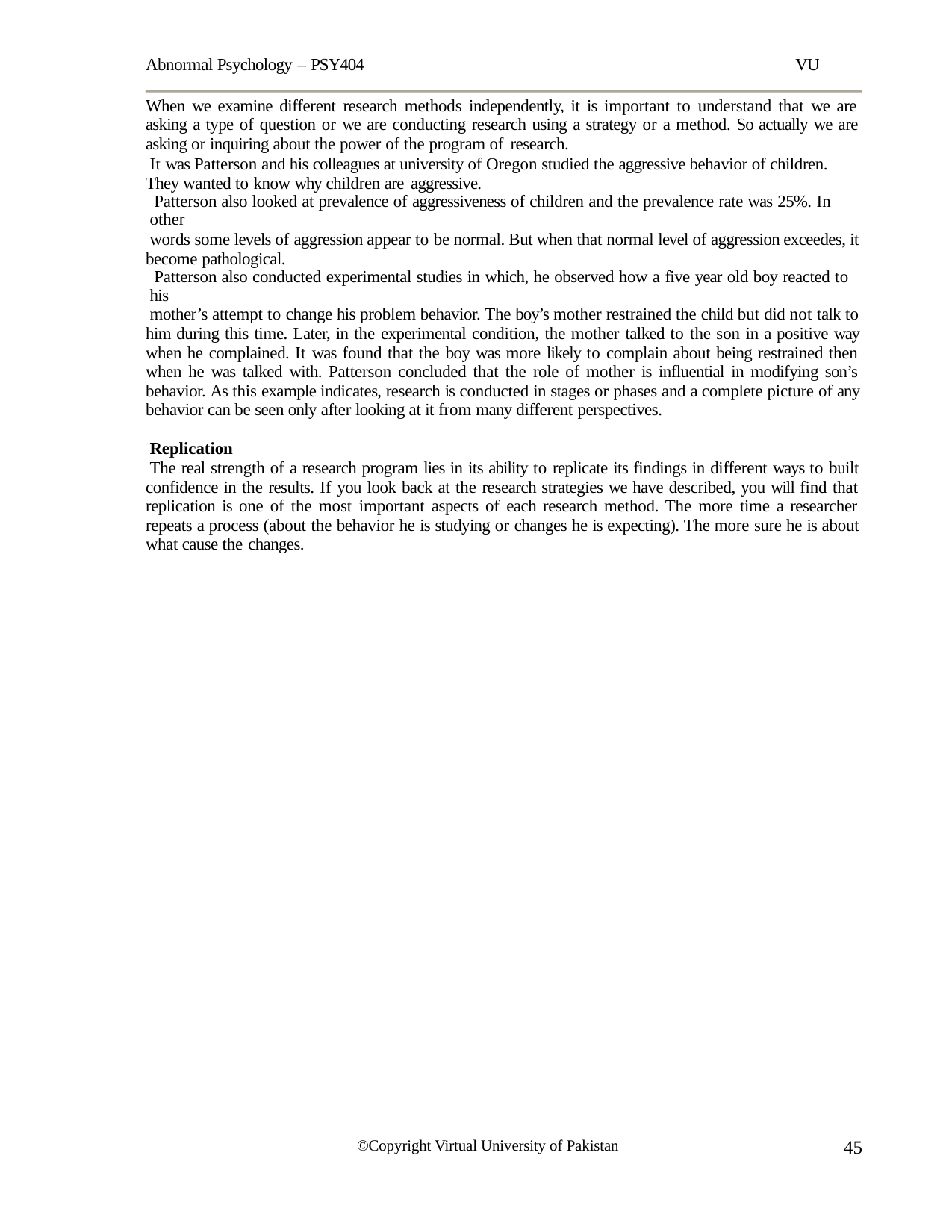

Abnormal Psychology – PSY404	VU

When we examine different research methods independently, it is important to understand that we are  asking a type of question or we are conducting research using a strategy or a method. So actually we are  asking or inquiring about the power of the program of research.
It was Patterson and his colleagues at university of Oregon studied the aggressive behavior of children.  They wanted to know why children are aggressive.
Patterson also looked at prevalence of aggressiveness of children and the prevalence rate was 25%. In other
words some levels of aggression appear to be normal. But when that normal level of aggression exceedes, it  become pathological.
Patterson also conducted experimental studies in which, he observed how a five year old boy reacted to his
mother’s attempt to change his problem behavior. The boy’s mother restrained the child but did not talk to  him during this time. Later, in the experimental condition, the mother talked to the son in a positive way  when he complained. It was found that the boy was more likely to complain about being restrained then  when he was talked with. Patterson concluded that the role of mother is influential in modifying son’s  behavior. As this example indicates, research is conducted in stages or phases and a complete picture of any  behavior can be seen only after looking at it from many different perspectives.

Replication
The real strength of a research program lies in its ability to replicate its findings in different ways to built  confidence in the results. If you look back at the research strategies we have described, you will find that  replication is one of the most important aspects of each research method. The more time a researcher  repeats a process (about the behavior he is studying or changes he is expecting). The more sure he is about  what cause the changes.

45
©Copyright Virtual University of Pakistan